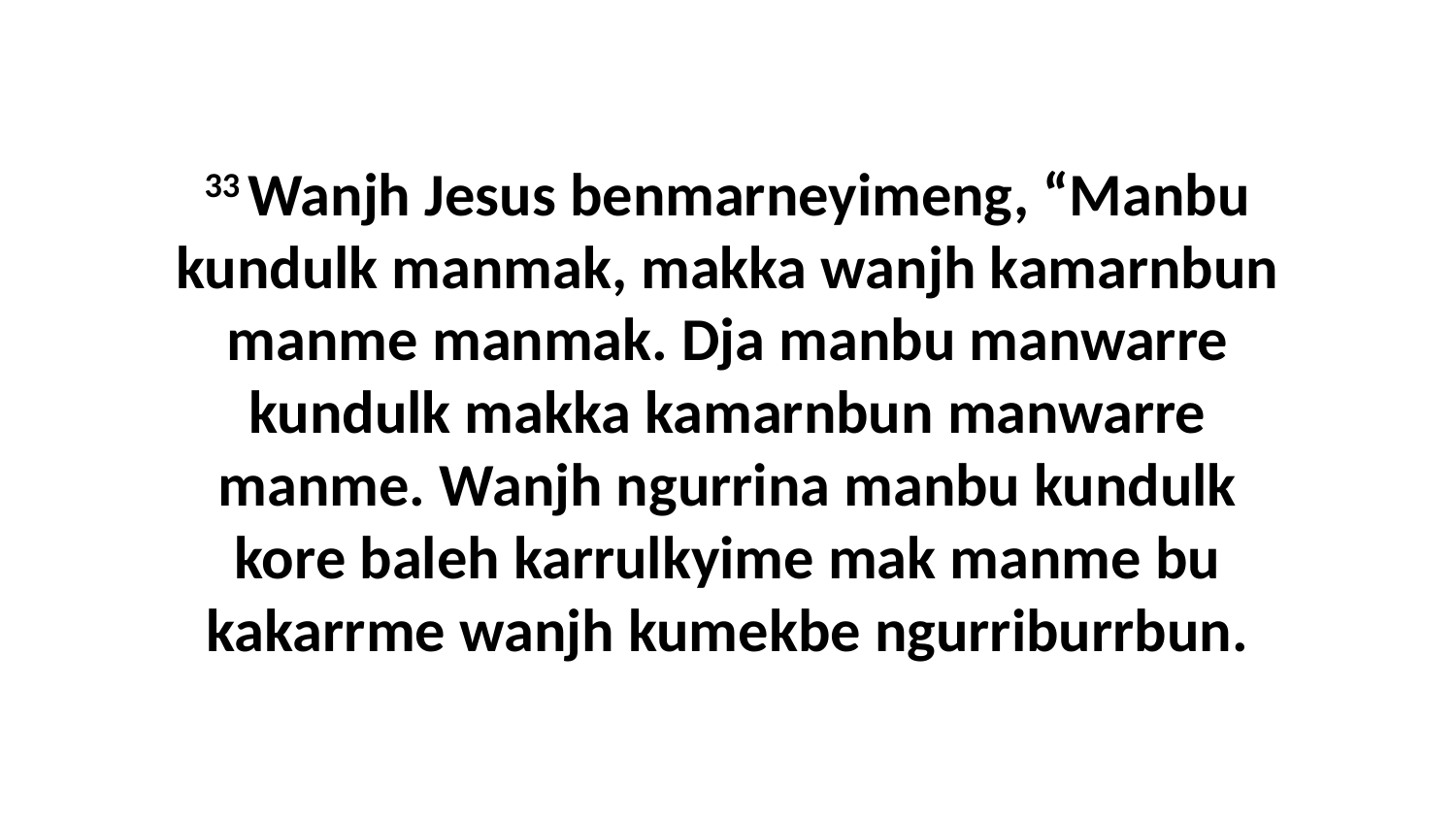

33 Wanjh Jesus benmarneyimeng, “Manbu kundulk manmak, makka wanjh kamarnbun manme manmak. Dja manbu manwarre kundulk makka kamarnbun manwarre manme. Wanjh ngurrina manbu kundulk kore baleh karrulkyime mak manme bu kakarrme wanjh kumekbe ngurriburrbun.